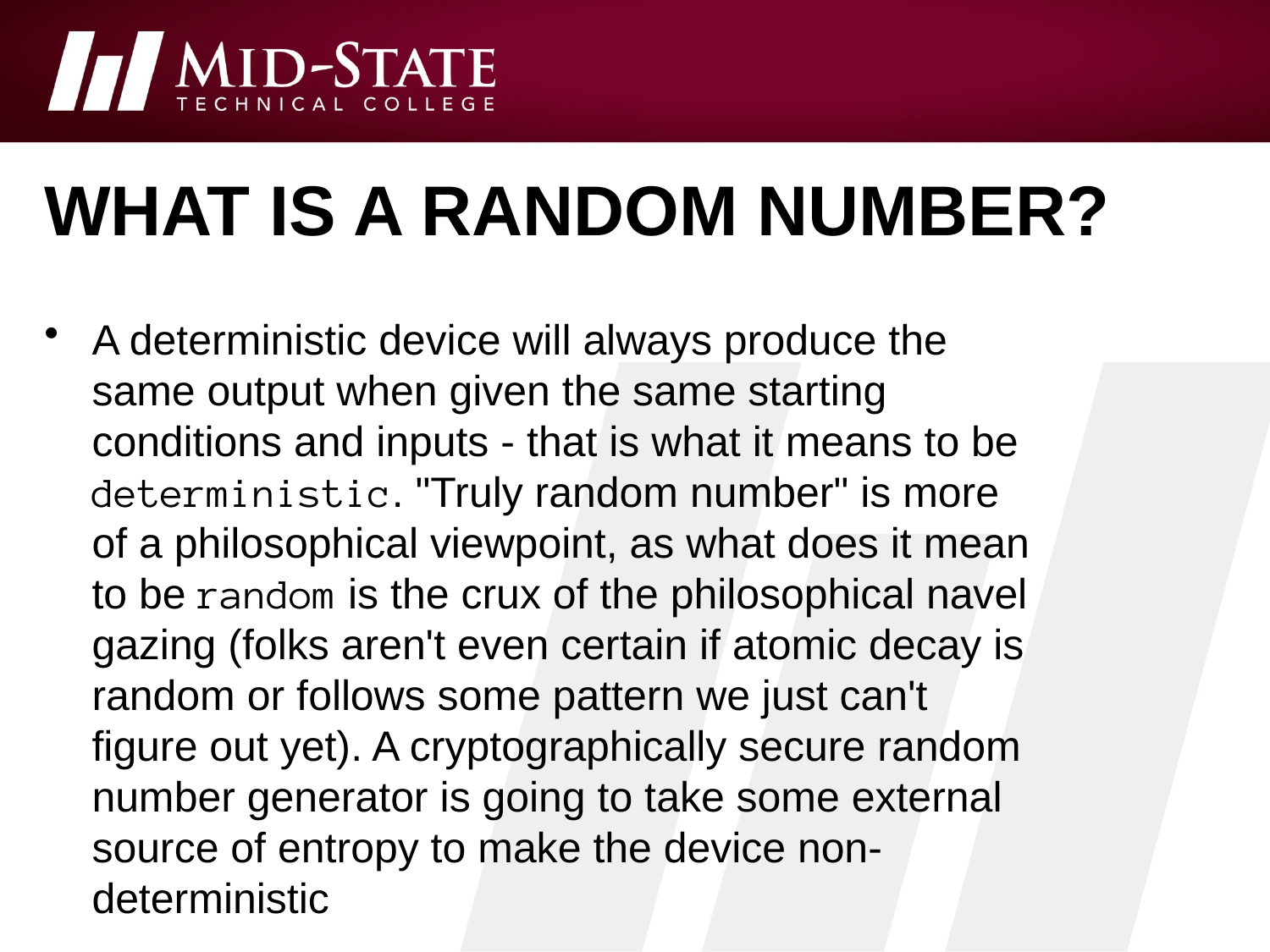

# What is a random number?
A deterministic device will always produce the same output when given the same starting conditions and inputs - that is what it means to be deterministic. "Truly random number" is more of a philosophical viewpoint, as what does it mean to be random is the crux of the philosophical navel gazing (folks aren't even certain if atomic decay is random or follows some pattern we just can't figure out yet). A cryptographically secure random number generator is going to take some external source of entropy to make the device non-deterministic